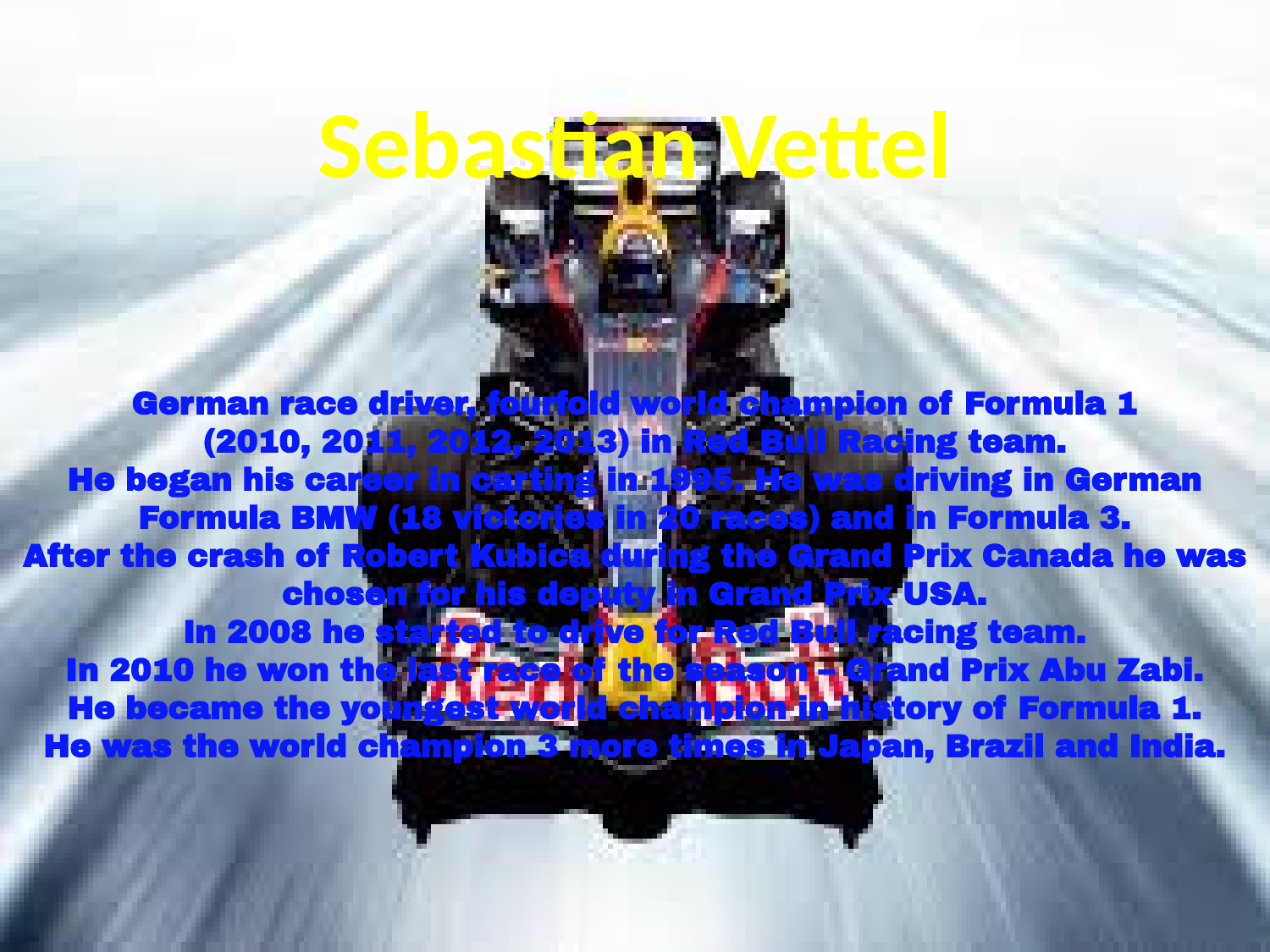

Sebastian Vettel
German race driver, fourfold world champion of Formula 1
(2010, 2011, 2012, 2013) in Red Bull Racing team.
He began his career in carting in 1995. He was driving in German Formula BMW (18 victories in 20 races) and in Formula 3.
After the crash of Robert Kubica during the Grand Prix Canada he was chosen for his deputy in Grand Prix USA.
In 2008 he started to drive for Red Bull racing team.
In 2010 he won the last race of the season – Grand Prix Abu Zabi.
He became the youngest world champion in history of Formula 1.
He was the world champion 3 more times in Japan, Brazil and India.